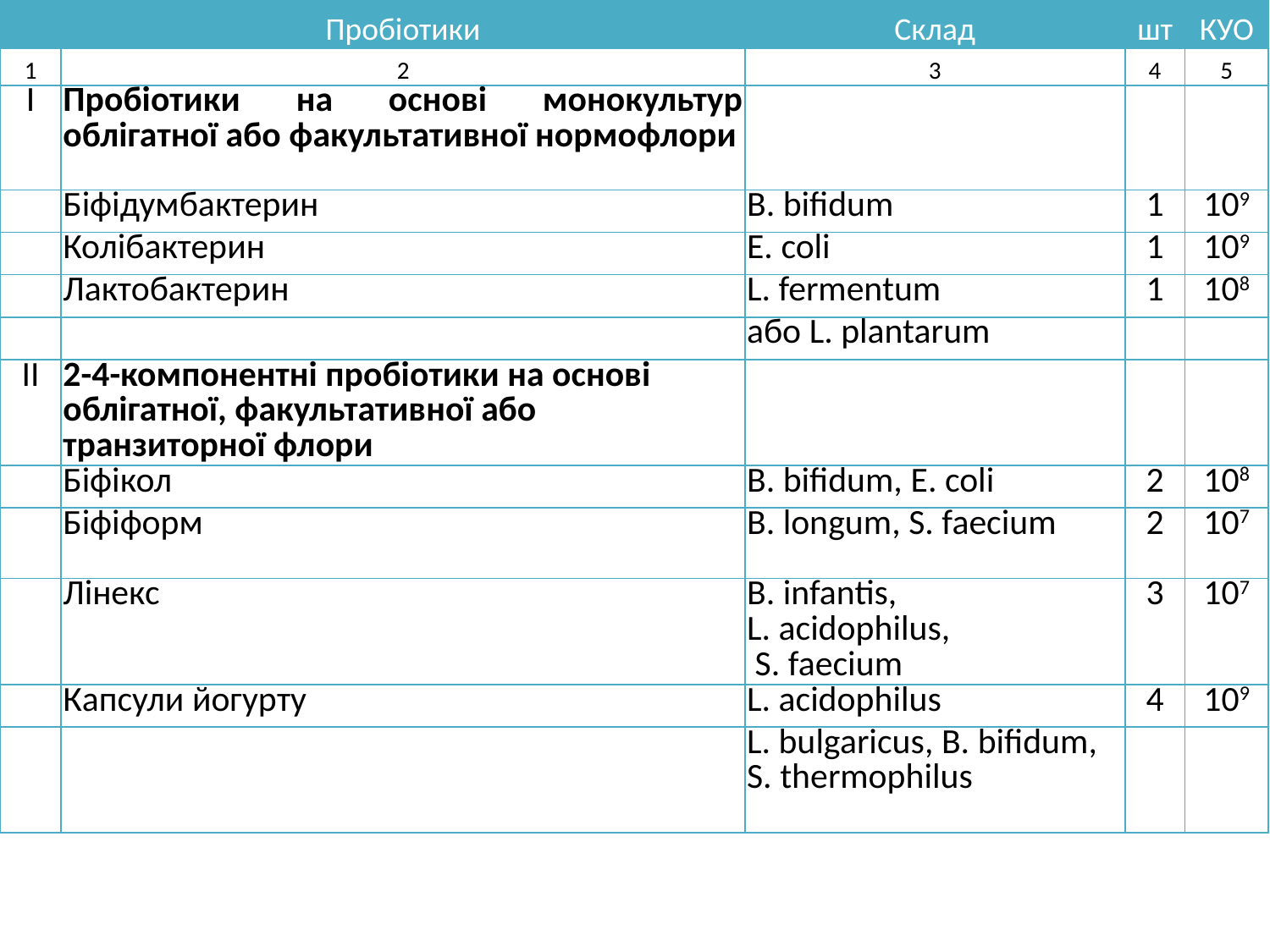

|  | Пробіотики | Склад | шт | КУО |
| --- | --- | --- | --- | --- |
| 1 | 2 | 3 | 4 | 5 |
| I | Пробіотики на основі монокультур облігатної або факультативної нормофлори |  |  |  |
|  | Біфідумбактерин | В. bifidum | 1 | 109 |
|  | Колібактерин | Е. coli | 1 | 109 |
|  | Лактобактерин | L. fermentum | 1 | 108 |
|  |  | або L. plantarum |  |  |
| II | 2-4-компонентні пробіотики на основі облігатної, факультативної або транзиторної флори |  |  |  |
|  | Біфікол | В. bifidum, E. coli | 2 | 108 |
|  | Біфіформ | В. longum, S. faecium | 2 | 107 |
|  | Лінекс | В. infantis, L. acidophilus, S. faecium | 3 | 107 |
|  | Капсули йогурту | L. acidophilus | 4 | 109 |
|  |  | L. bulgaricus, B. bifidum, S. thermophilus |  |  |